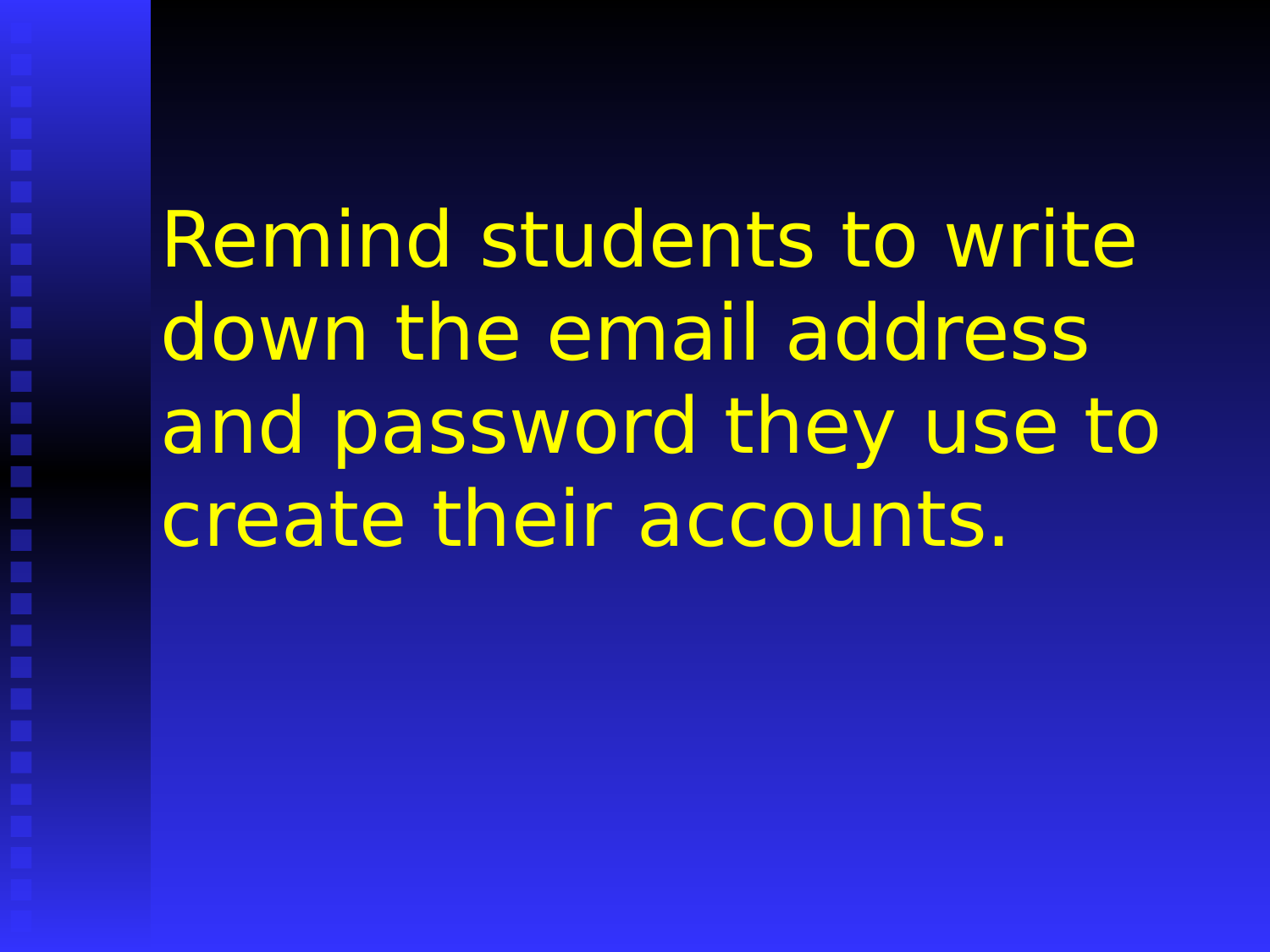

# Remind students to write down the email address and password they use to create their accounts.